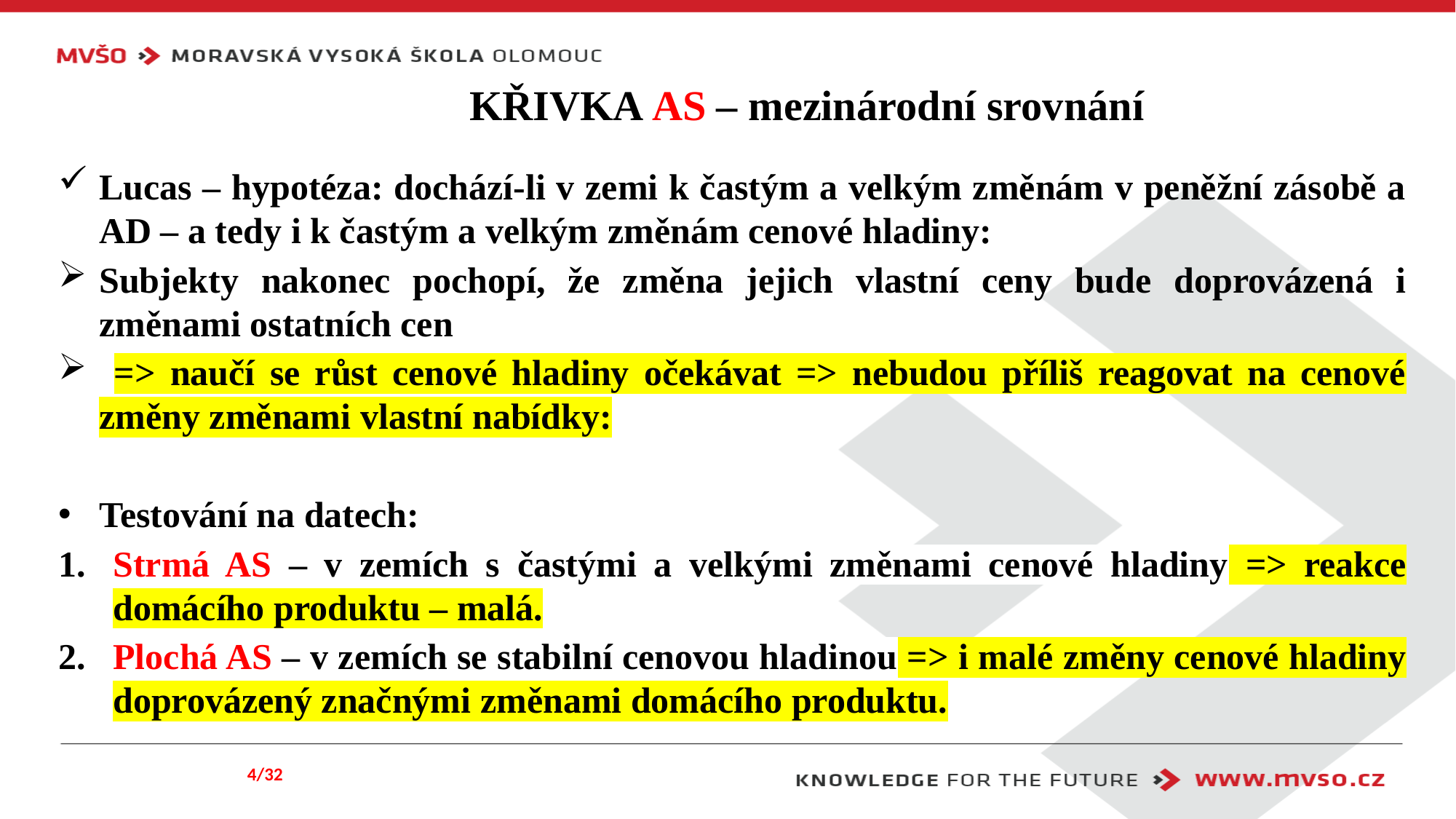

# KŘIVKA AS – mezinárodní srovnání
Lucas – hypotéza: dochází-li v zemi k častým a velkým změnám v peněžní zásobě a AD – a tedy i k častým a velkým změnám cenové hladiny:
Subjekty nakonec pochopí, že změna jejich vlastní ceny bude doprovázená i změnami ostatních cen
 => naučí se růst cenové hladiny očekávat => nebudou příliš reagovat na cenové změny změnami vlastní nabídky:

Testování na datech:
Strmá AS – v zemích s častými a velkými změnami cenové hladiny => reakce domácího produktu – malá.
Plochá AS – v zemích se stabilní cenovou hladinou => i malé změny cenové hladiny doprovázený značnými změnami domácího produktu.

4/32